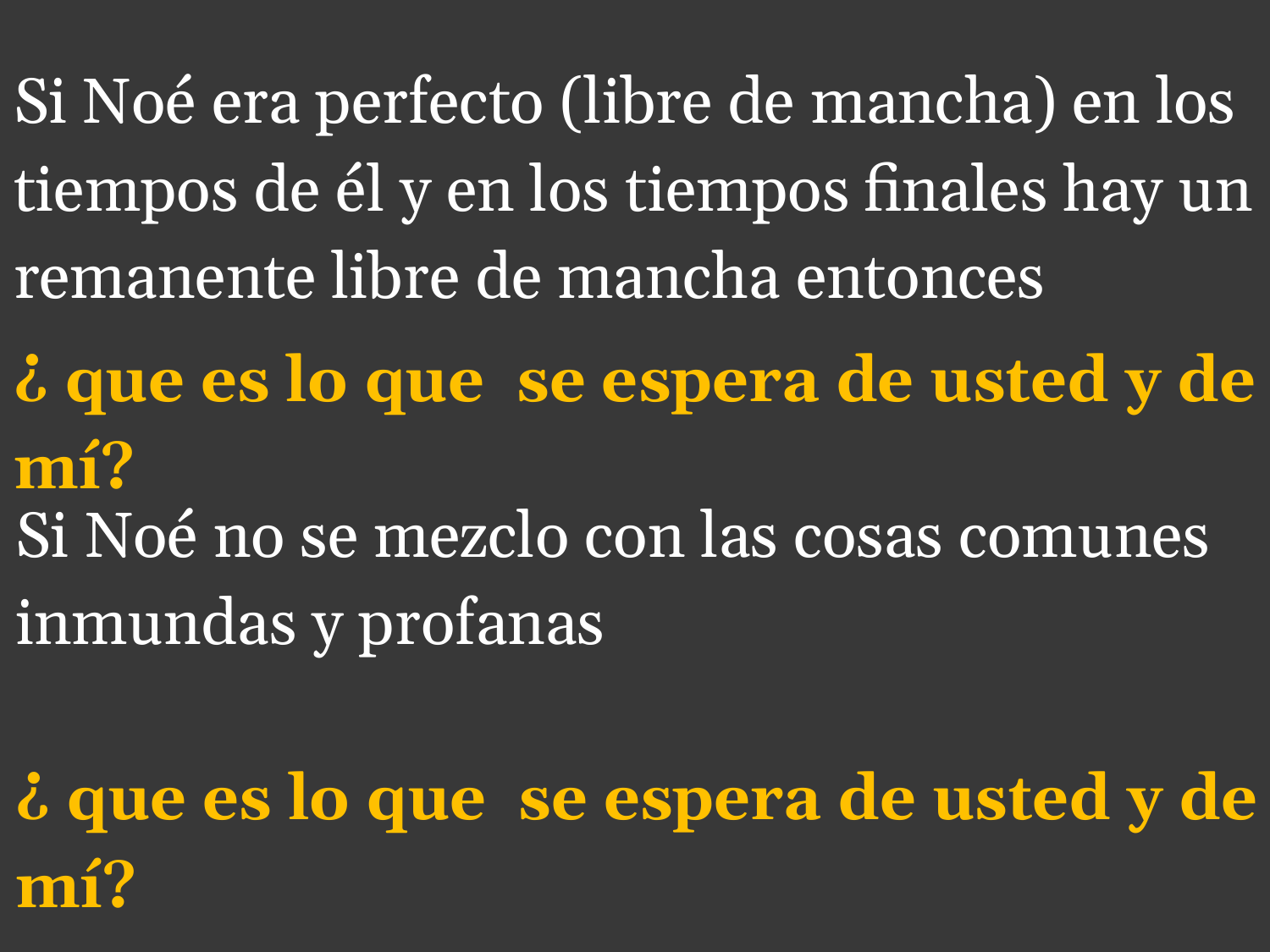

Si Noé era perfecto (libre de mancha) en los tiempos de él y en los tiempos finales hay un remanente libre de mancha entonces
¿ que es lo que  se espera de usted y de mí?
Si Noé no se mezclo con las cosas comunes inmundas y profanas

¿ que es lo que  se espera de usted y de mí?